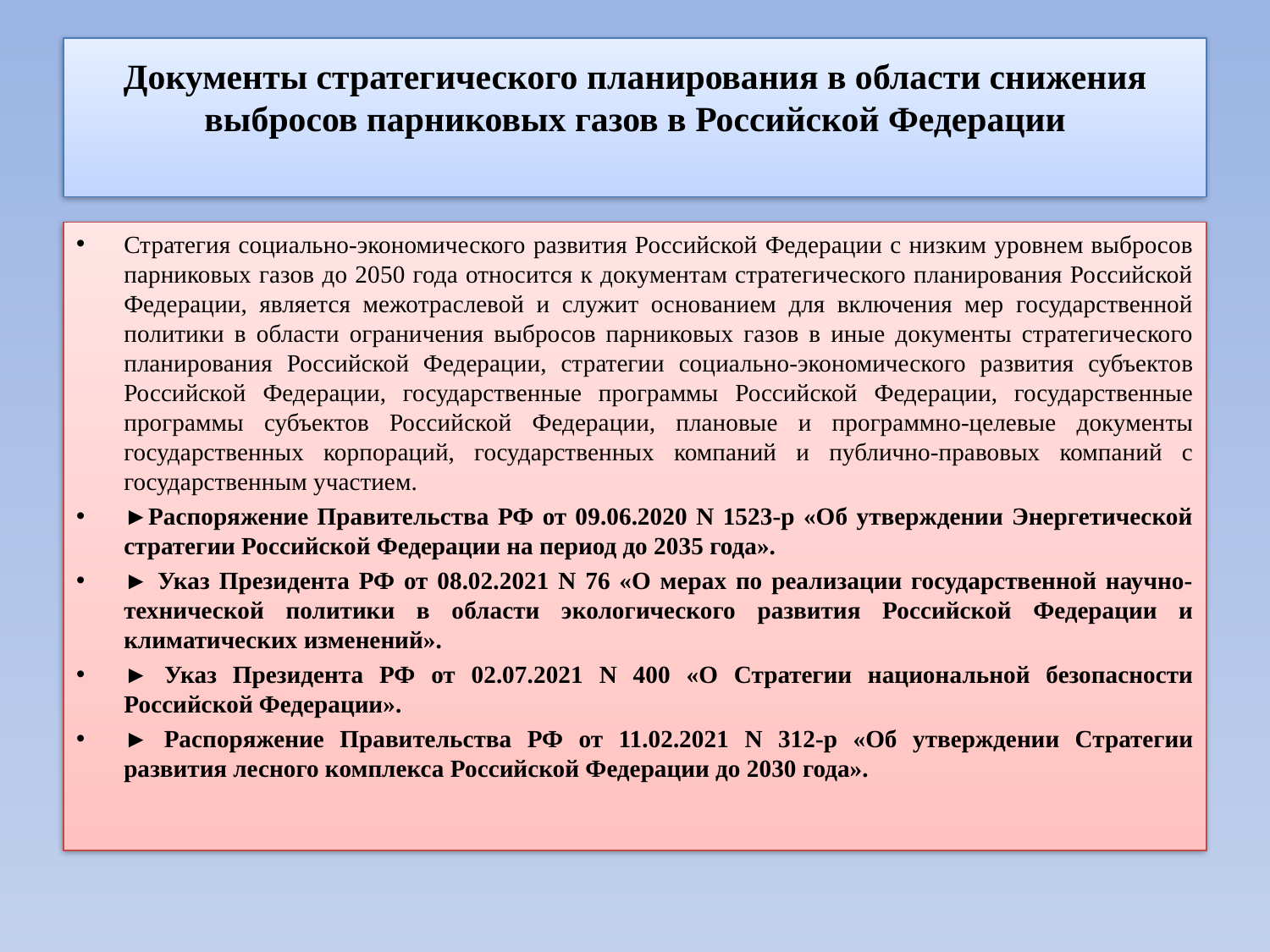

# Документы стратегического планирования в области снижения выбросов парниковых газов в Российской Федерации
Стратегия социально-экономического развития Российской Федерации с низким уровнем выбросов парниковых газов до 2050 года относится к документам стратегического планирования Российской Федерации, является межотраслевой и служит основанием для включения мер государственной политики в области ограничения выбросов парниковых газов в иные документы стратегического планирования Российской Федерации, стратегии социально-экономического развития субъектов Российской Федерации, государственные программы Российской Федерации, государственные программы субъектов Российской Федерации, плановые и программно-целевые документы государственных корпораций, государственных компаний и публично-правовых компаний с государственным участием.
►Распоряжение Правительства РФ от 09.06.2020 N 1523-р «Об утверждении Энергетической стратегии Российской Федерации на период до 2035 года».
► Указ Президента РФ от 08.02.2021 N 76 «О мерах по реализации государственной научно-технической политики в области экологического развития Российской Федерации и климатических изменений».
► Указ Президента РФ от 02.07.2021 N 400 «О Стратегии национальной безопасности Российской Федерации».
► Распоряжение Правительства РФ от 11.02.2021 N 312-р «Об утверждении Стратегии развития лесного комплекса Российской Федерации до 2030 года».